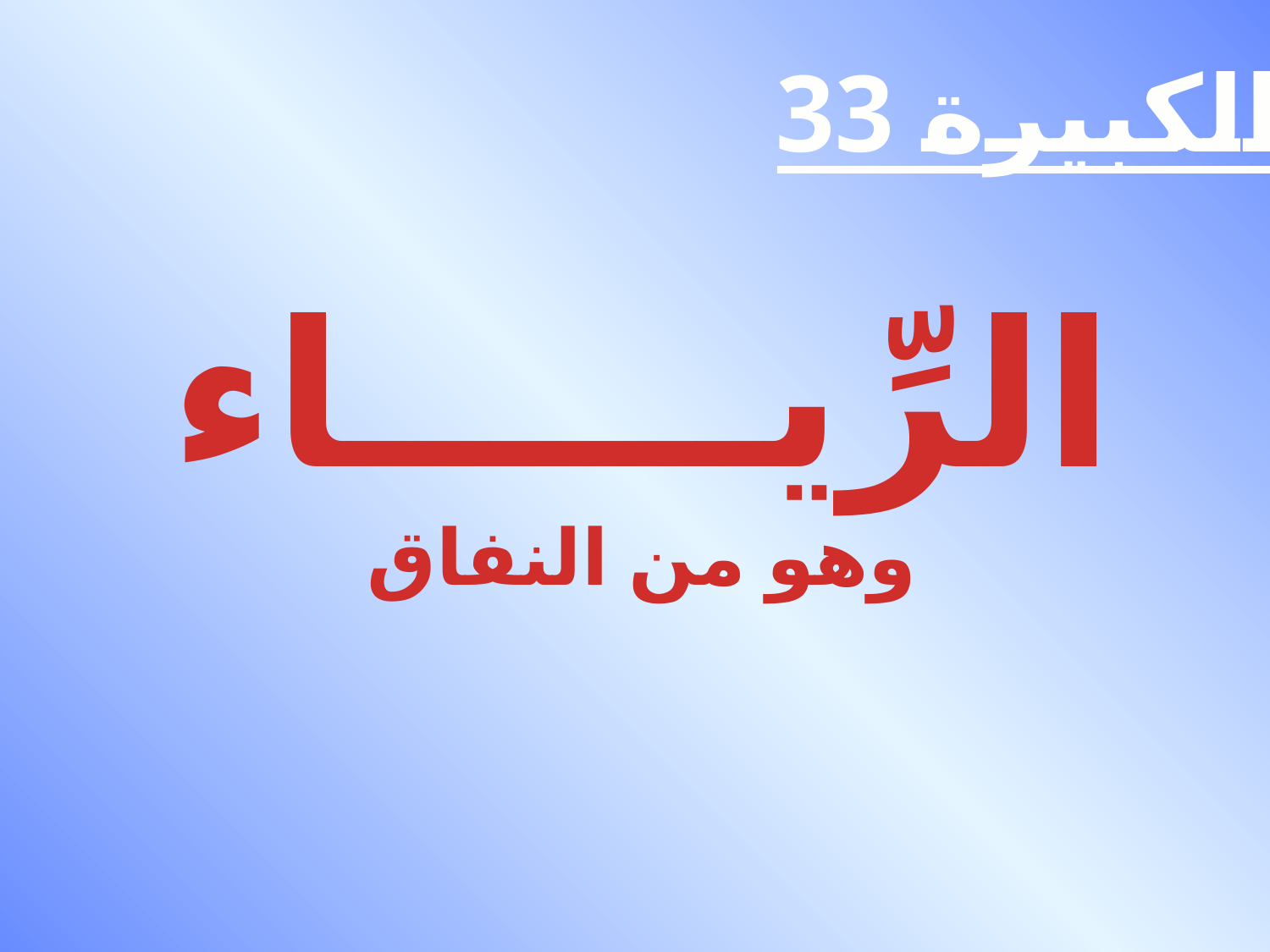

الكبيرة 33
الرِّيــــــاء
وهو من النفاق
#